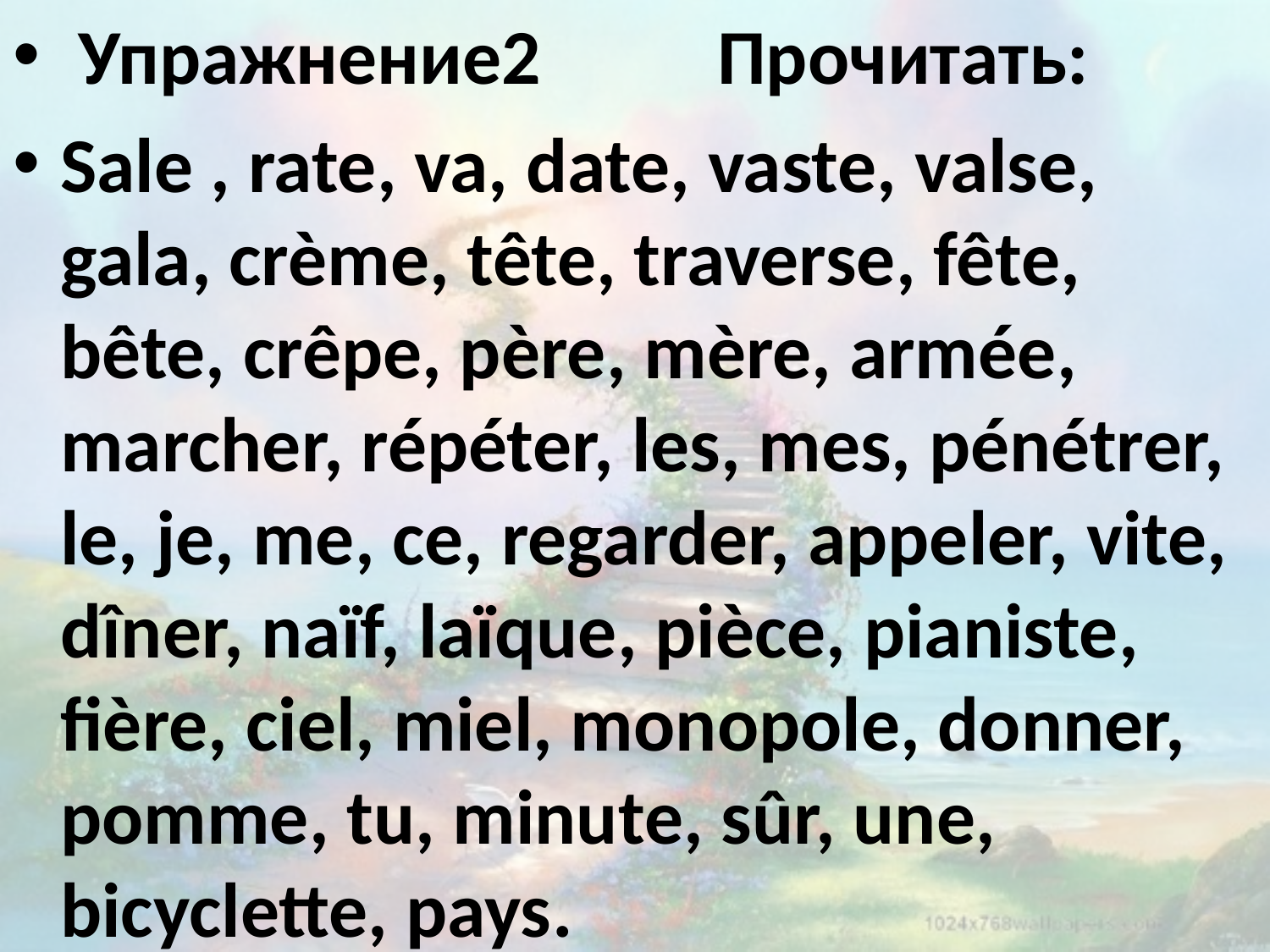

Упражнение2          Прочитать:
Sale , rate, va, date, vaste, valse, gala, crème, tête, traverse, fête, bête, crêpe, père, mère, armée, marcher, répéter, les, mes, pénétrer, le, je, me, ce, regarder, appeler, vite, dîner, naïf, laïque, pièce, pianiste, fière, ciel, miel, monopole, donner, pomme, tu, minute, sûr, une, bicyclette, pays.